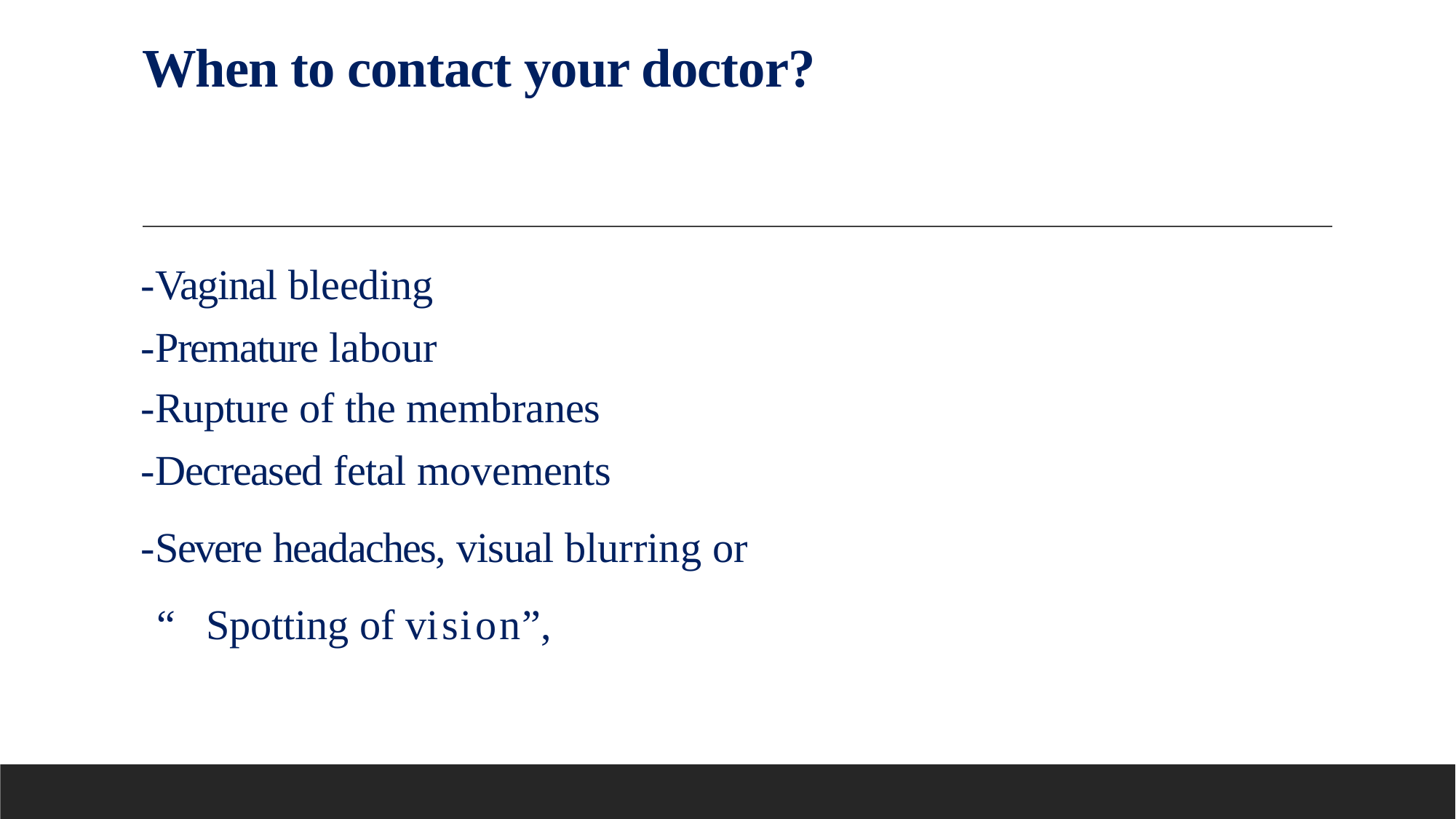

# When to contact your doctor?
-Vaginal bleeding
-Premature labour
-Rupture of the membranes
-Decreased fetal movements
-Severe headaches, visual blurring or
  “Spotting of vision”,